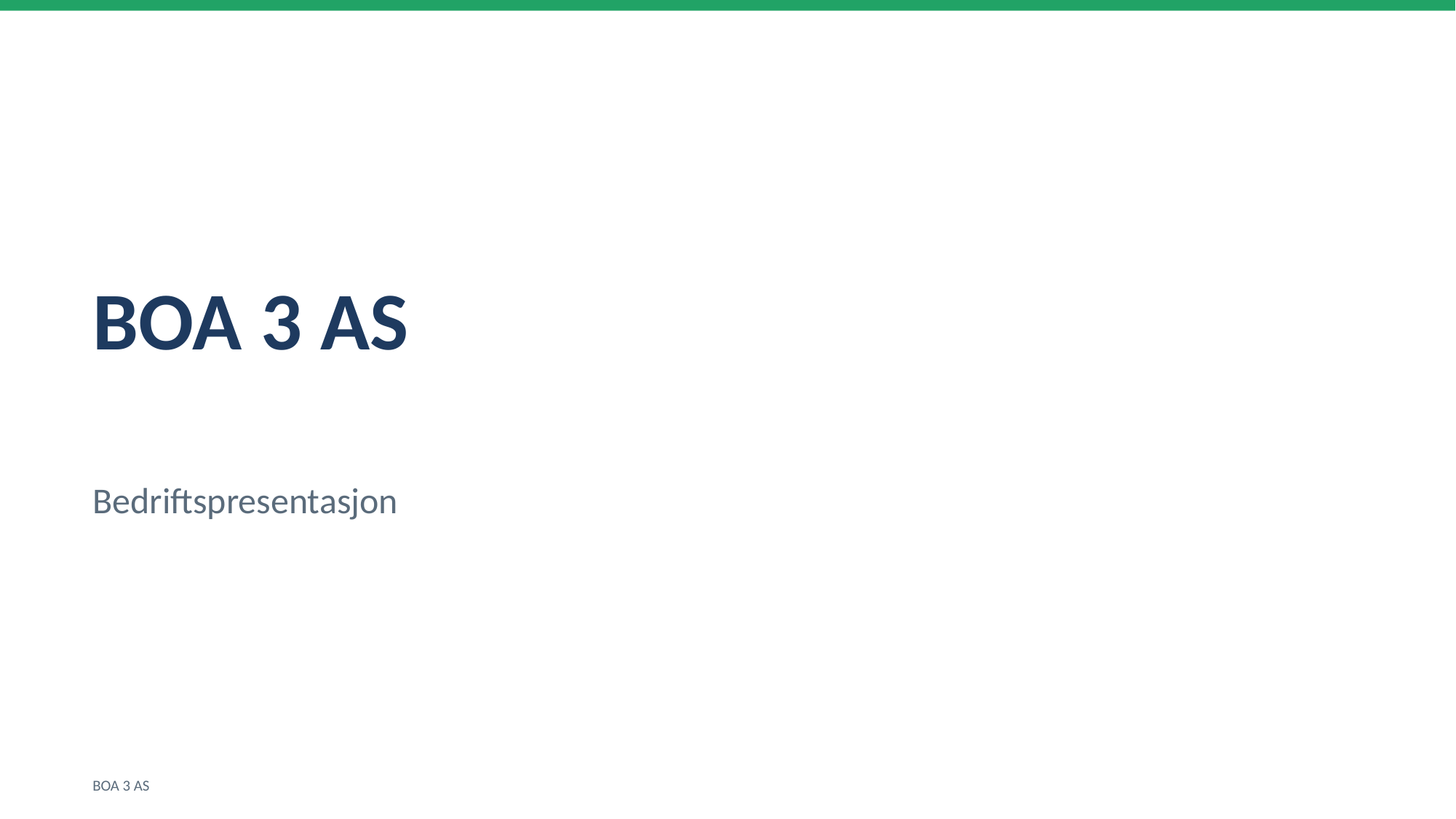

BOA 3 AS
Bedriftspresentasjon
BOA 3 AS